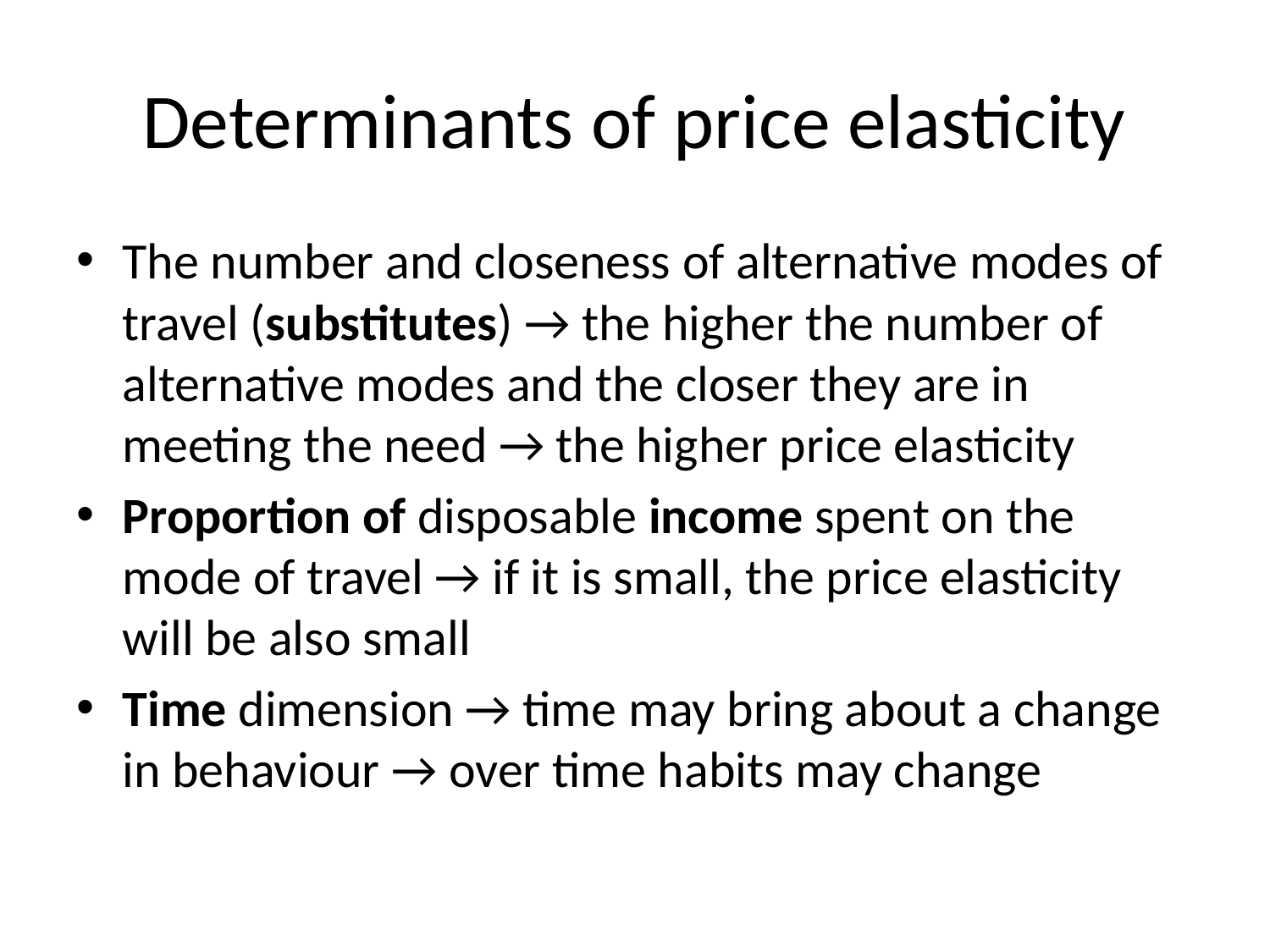

# Determinants of price elasticity
The number and closeness of alternative modes of travel (substitutes) → the higher the number of alternative modes and the closer they are in meeting the need → the higher price elasticity
Proportion of disposable income spent on the mode of travel → if it is small, the price elasticity will be also small
Time dimension → time may bring about a change in behaviour → over time habits may change